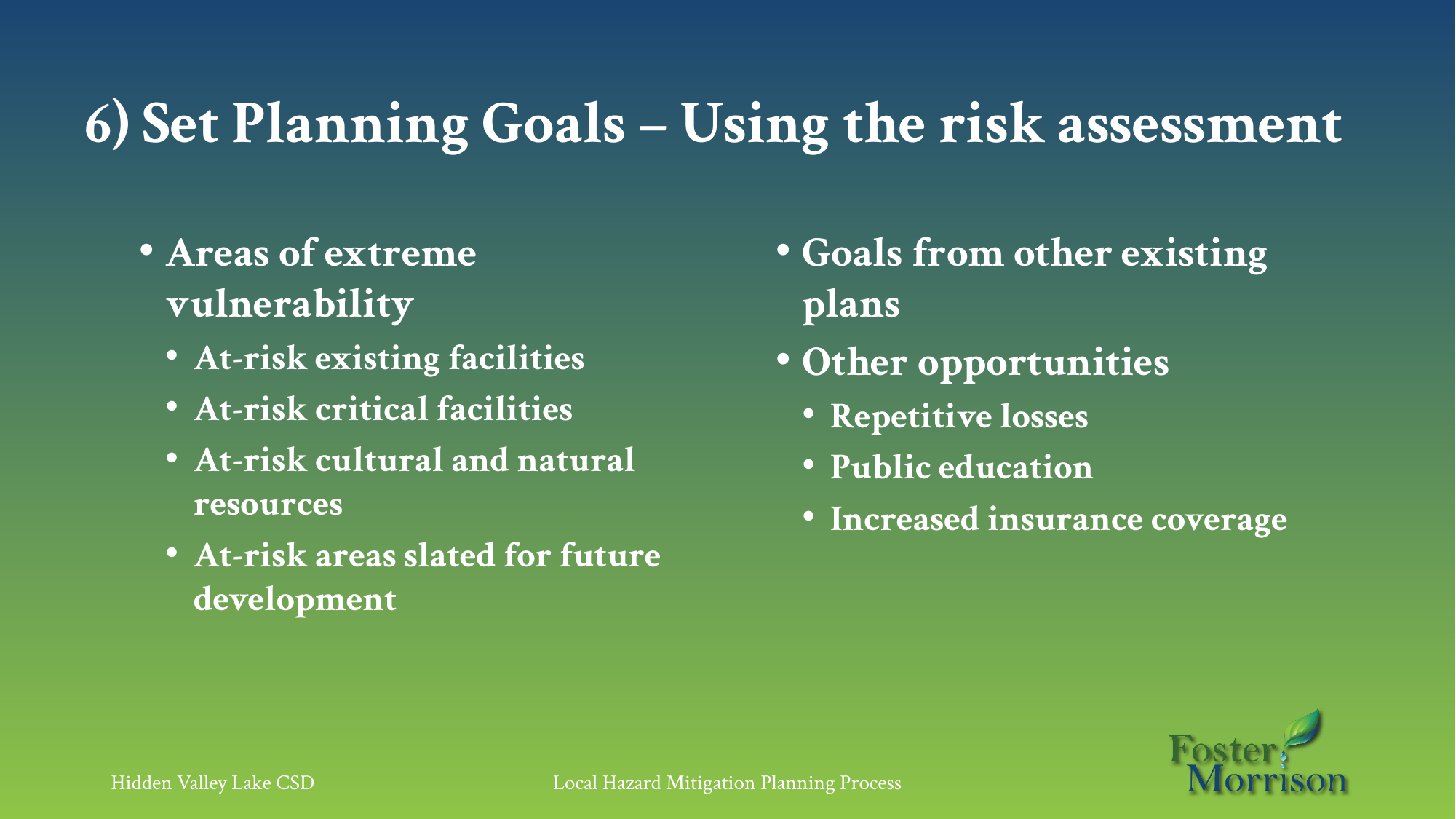

# 6) Set Planning Goals – Using the risk assessment
Areas of extreme vulnerability
At-risk existing facilities
At-risk critical facilities
At-risk cultural and natural resources
At-risk areas slated for future development

Goals from other existing plans
Other opportunities
Repetitive losses
Public education
Increased insurance coverage

Hidden Valley Lake CSD
Local Hazard Mitigation Planning Process